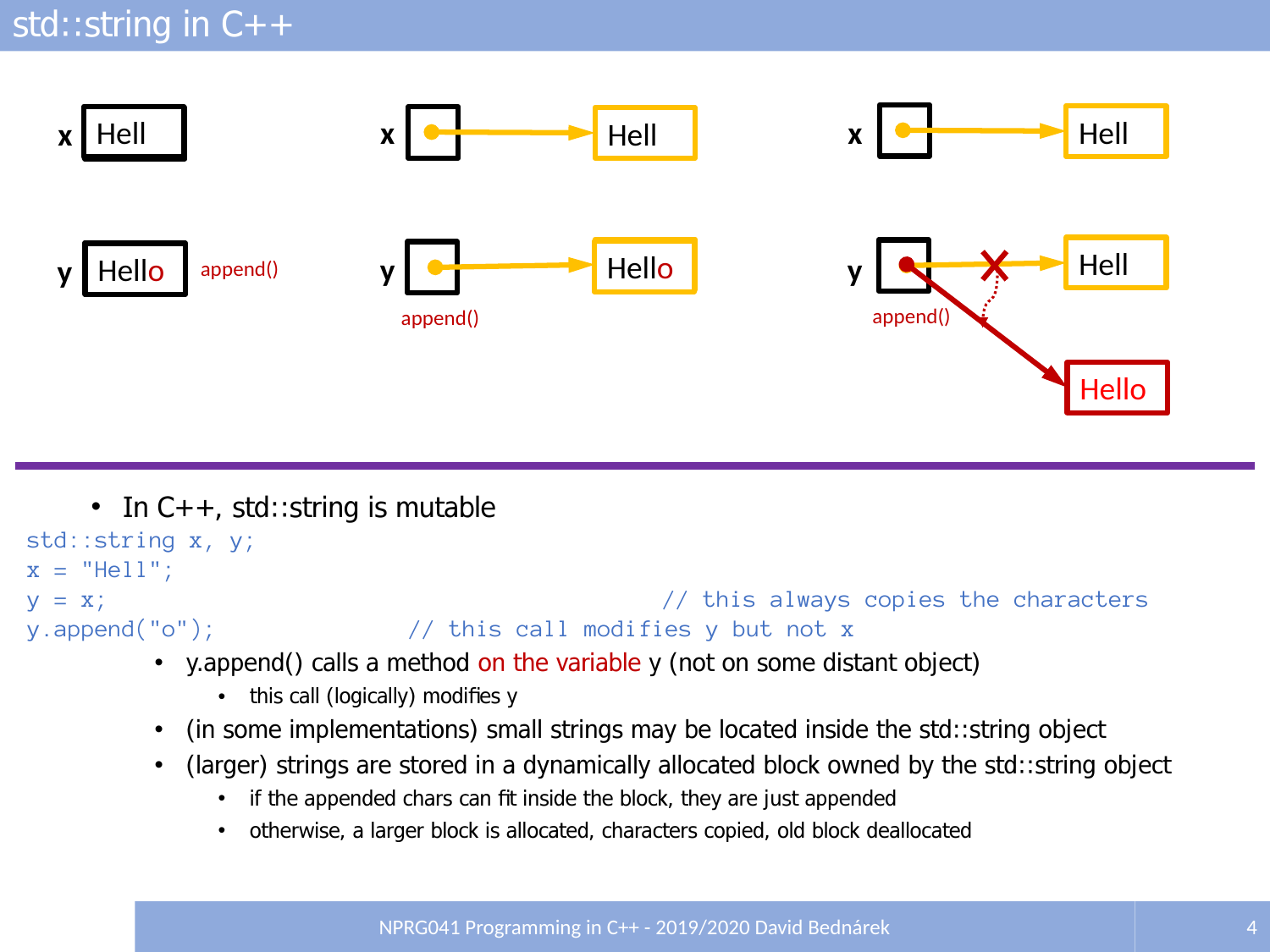

# std::string in C++

Hell
Hell
x
x

x

Hell
Hell
Hell

Hello

Hell
y
y
Hello
y
append()
append()
append()
Hello
In C++, std::string is mutable
std::string x, y;
x = "Hell";
y = x;					// this always copies the characters
y.append("o");		// this call modifies y but not x
y.append() calls a method on the variable y (not on some distant object)
this call (logically) modifies y
(in some implementations) small strings may be located inside the std::string object
(larger) strings are stored in a dynamically allocated block owned by the std::string object
if the appended chars can fit inside the block, they are just appended
otherwise, a larger block is allocated, characters copied, old block deallocated
NPRG041 Programming in C++ - 2019/2020 David Bednárek
4